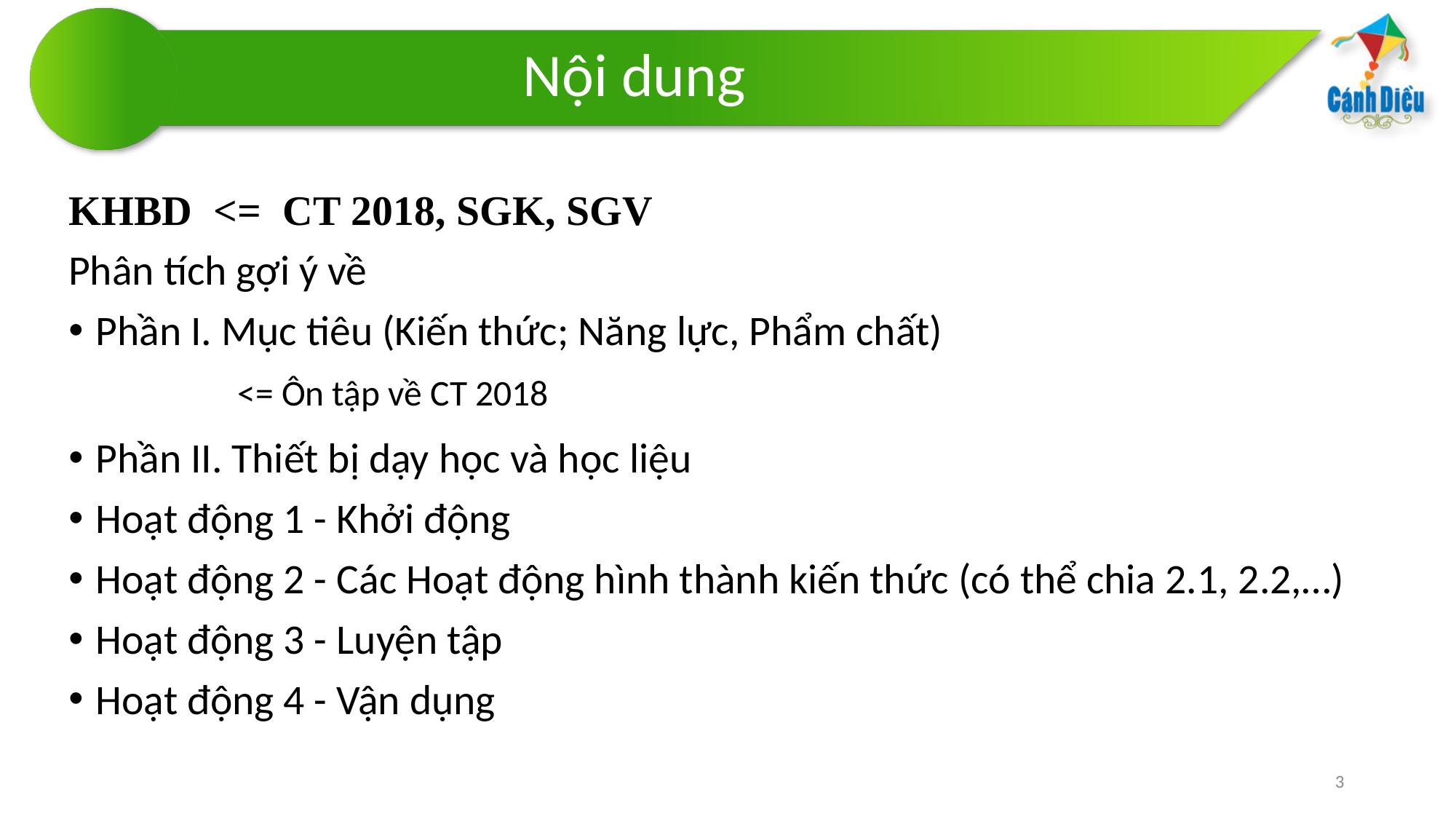

# Nội dung
KHBD  <=  CT 2018, SGK, SGV
Phân tích gợi ý về
Phần I. Mục tiêu (Kiến thức; Năng lực, Phẩm chất)
              <= Ôn tập về CT 2018
Phần II. Thiết bị dạy học và học liệu
Hoạt động 1 - Khởi động
Hoạt động 2 - Các Hoạt động hình thành kiến thức (có thể chia 2.1, 2.2,…)
Hoạt động 3 - Luyện tập
Hoạt động 4 - Vận dụng

3